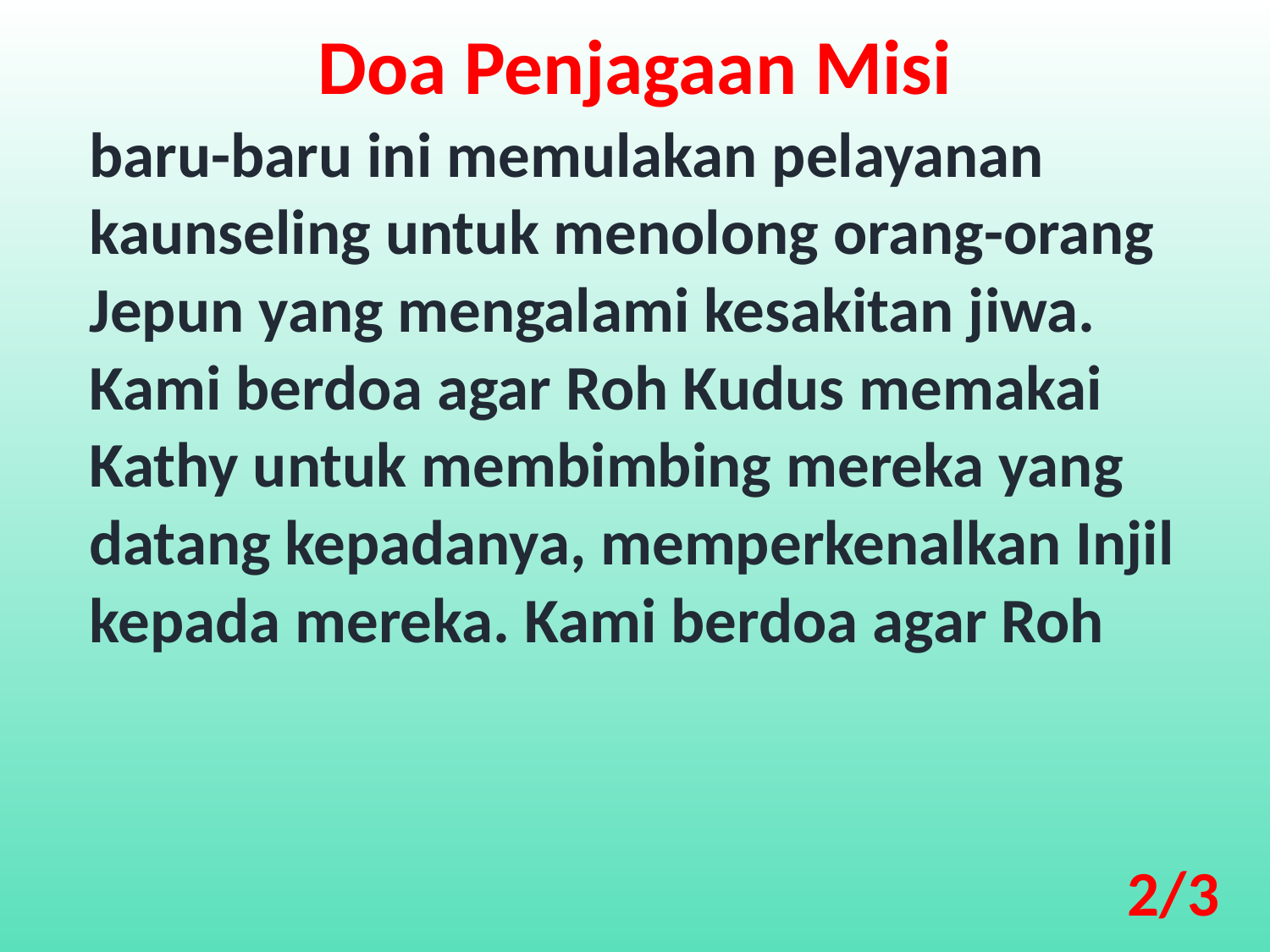

Doa Penjagaan Misi
baru-baru ini memulakan pelayanan kaunseling untuk menolong orang-orang Jepun yang mengalami kesakitan jiwa. Kami berdoa agar Roh Kudus memakai Kathy untuk membimbing mereka yang datang kepadanya, memperkenalkan Injil kepada mereka. Kami berdoa agar Roh
2/3